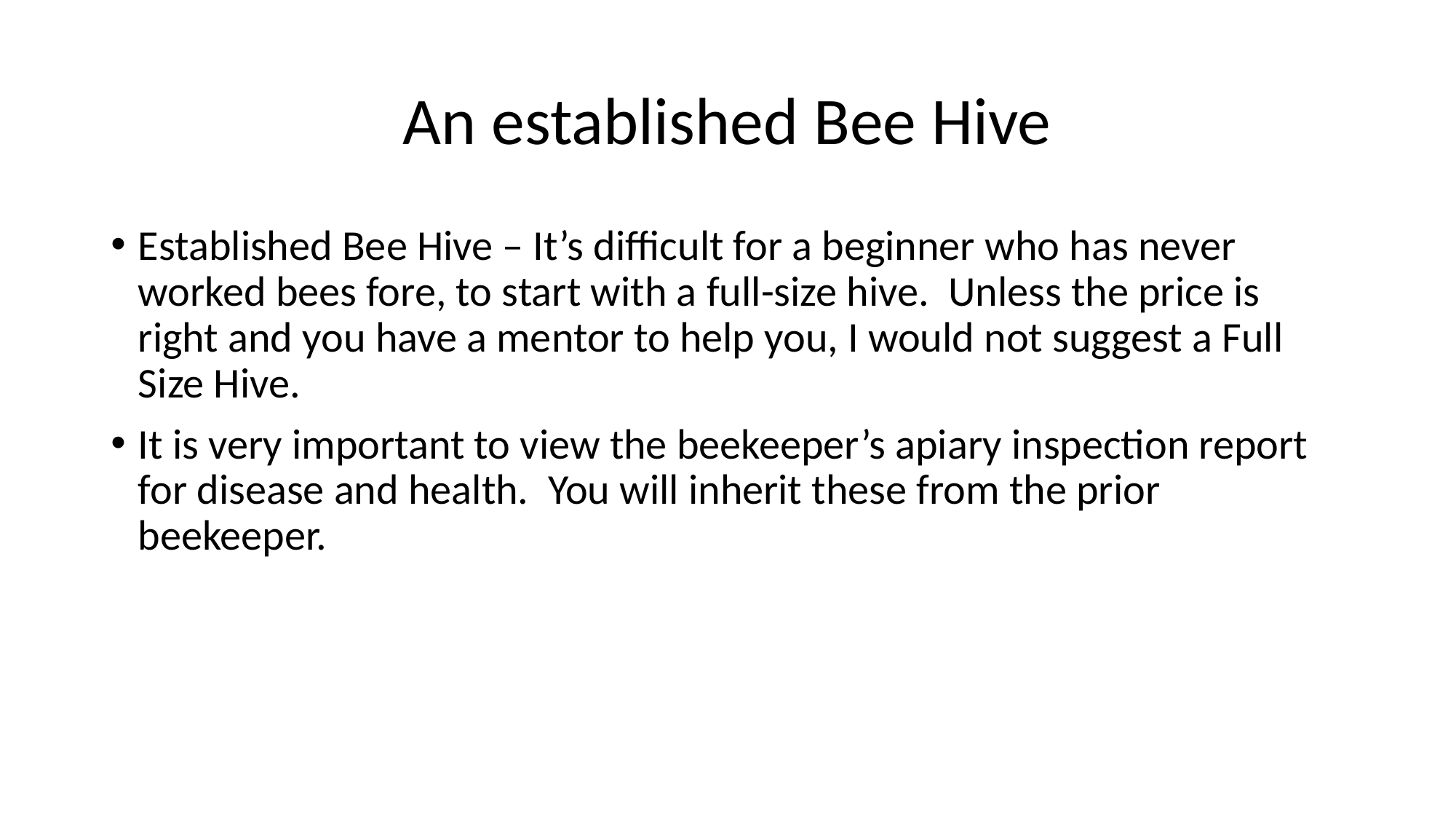

# An established Bee Hive
Established Bee Hive – It’s difficult for a beginner who has never worked bees fore, to start with a full-size hive.  Unless the price is right and you have a mentor to help you, I would not suggest a Full Size Hive.
It is very important to view the beekeeper’s apiary inspection report for disease and health.  You will inherit these from the prior beekeeper.